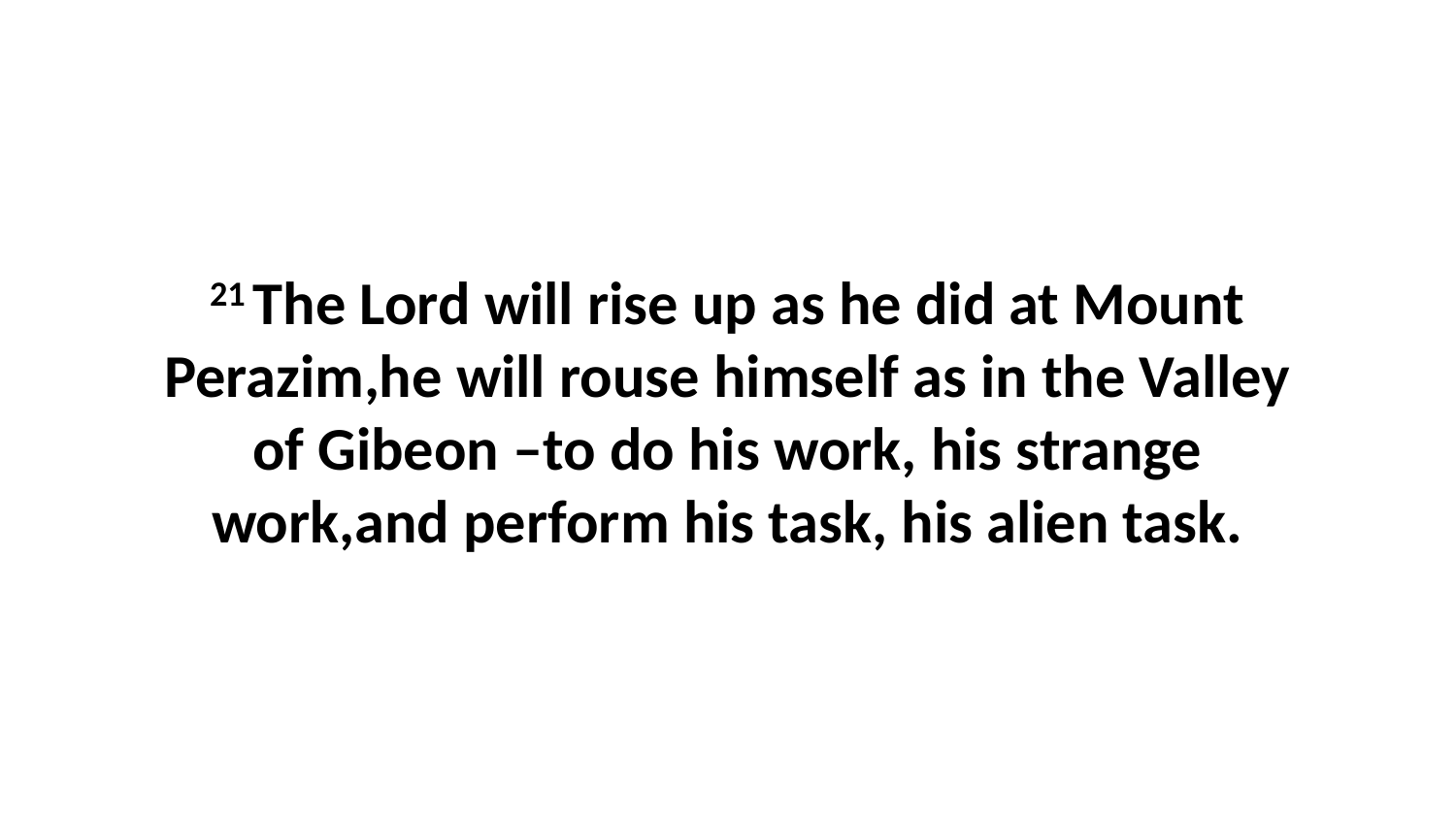

21 The Lord will rise up as he did at Mount Perazim,he will rouse himself as in the Valley of Gibeon –to do his work, his strange work,and perform his task, his alien task.